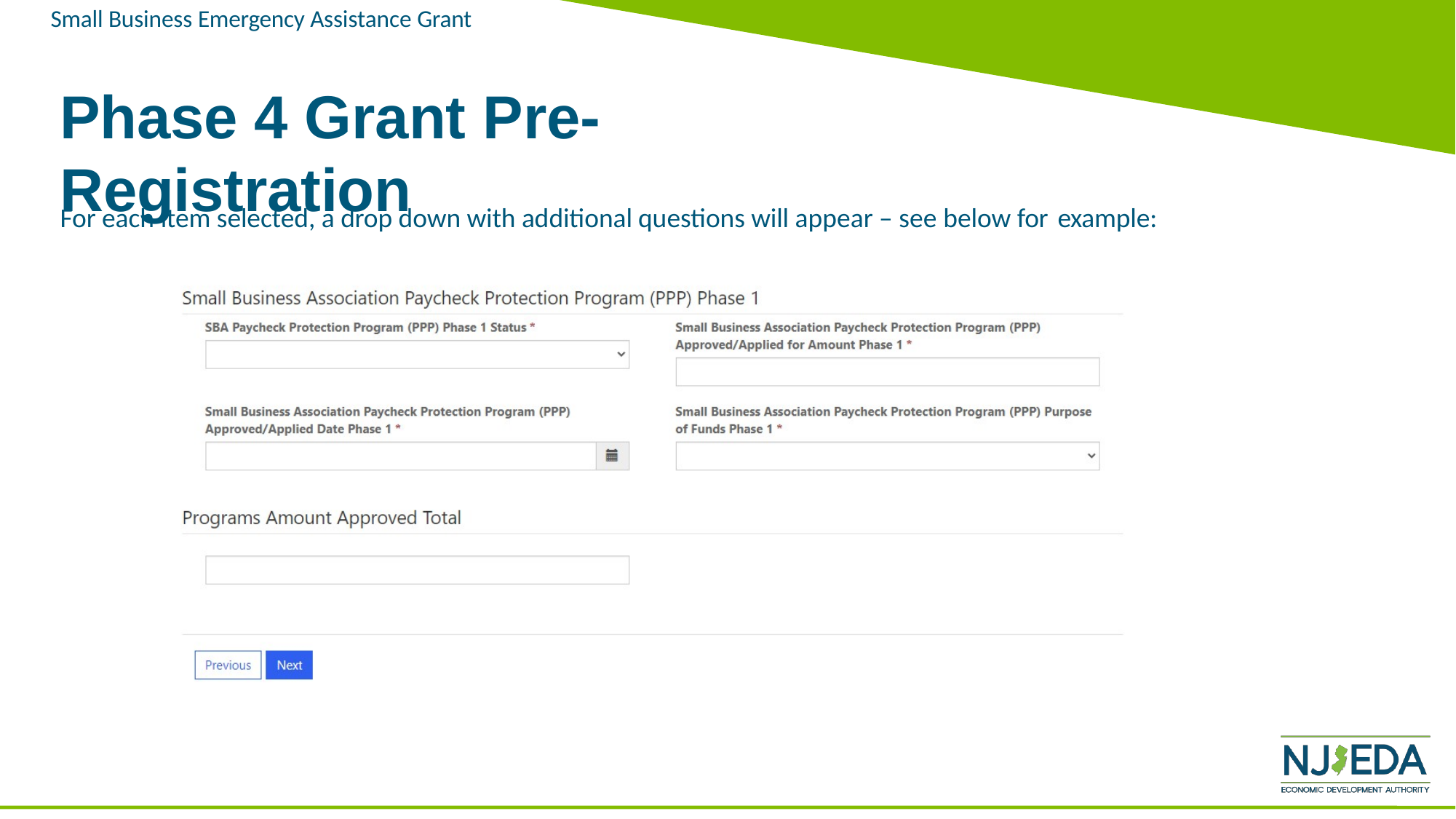

Small Business Emergency Assistance Grant
Phase 4 Grant Pre-Registration
For each item selected, a drop down with additional questions will appear – see below for example: